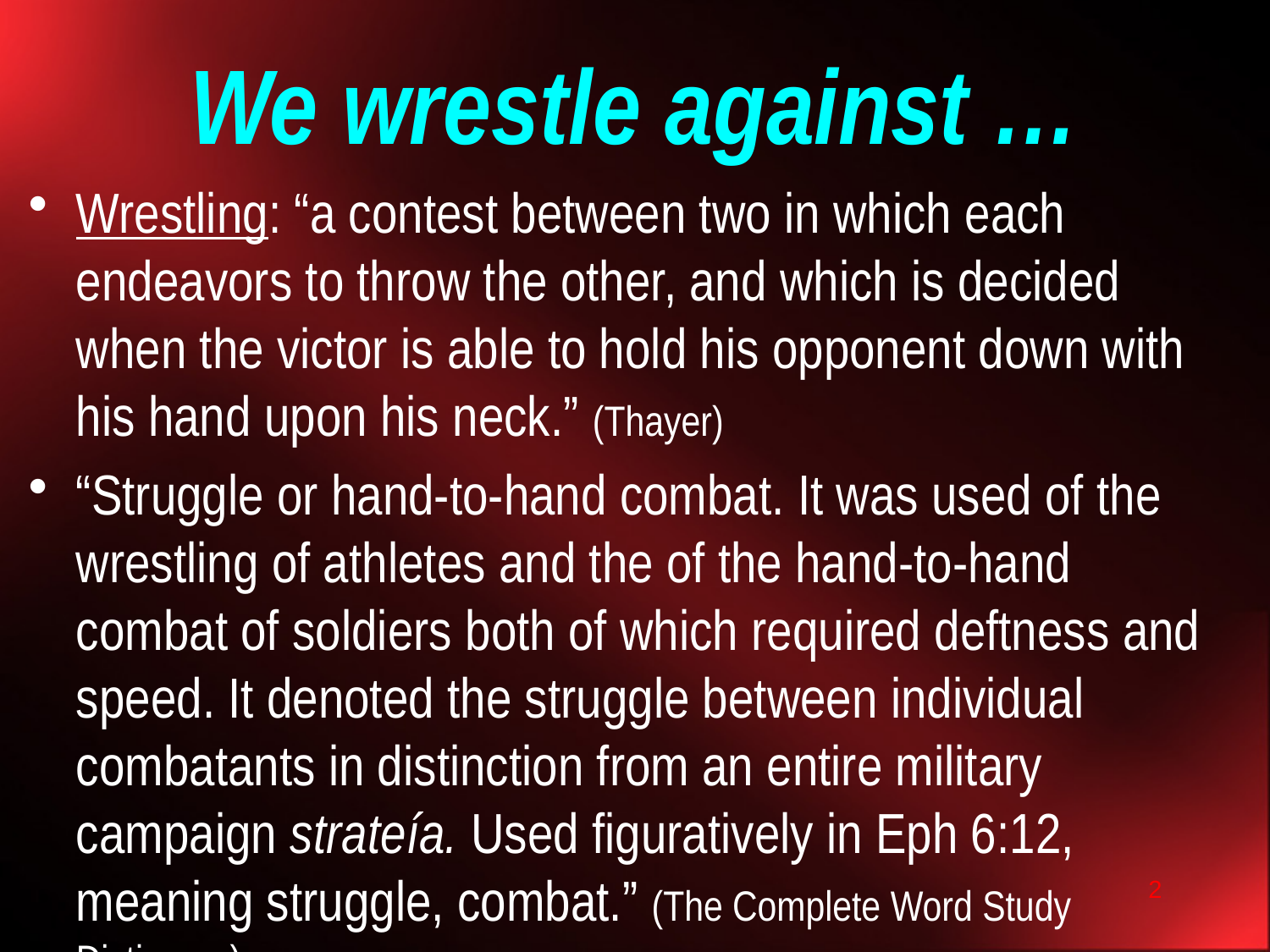

# We wrestle against …
Wrestling: “a contest between two in which each endeavors to throw the other, and which is decided when the victor is able to hold his opponent down with his hand upon his neck.” (Thayer)
“Struggle or hand-to-hand combat. It was used of the wrestling of athletes and the of the hand-to-hand combat of soldiers both of which required deftness and speed. It denoted the struggle between individual combatants in distinction from an entire military campaign strateía. Used figuratively in Eph 6:12, meaning struggle, combat.” (The Complete Word Study Dictionary)
2